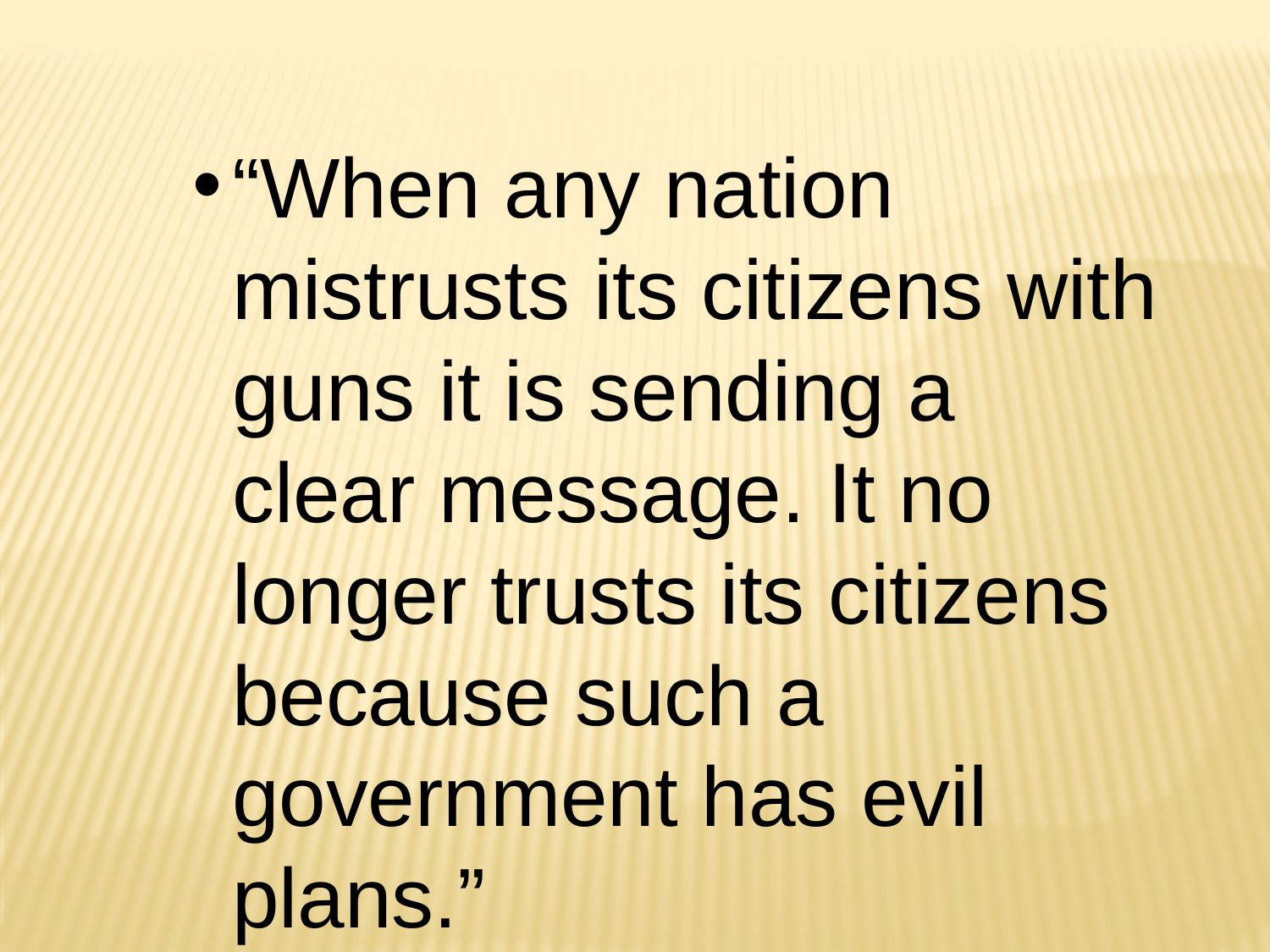

“When any nation mistrusts its citizens with guns it is sending a clear message. It no longer trusts its citizens because such a government has evil plans.”